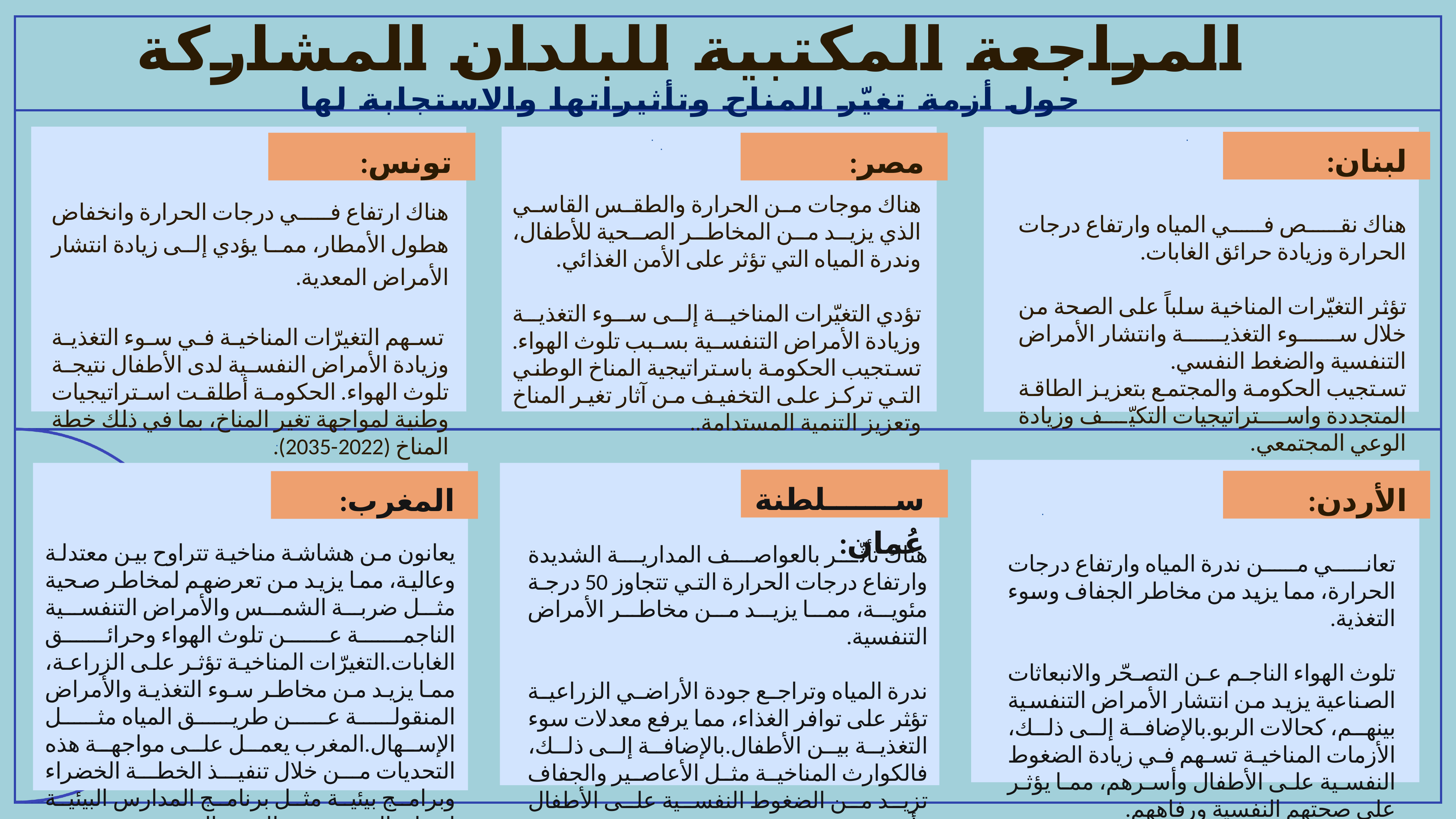

المراجعة المكتبية للبلدان المشاركة
حول أزمة تغيّر المناح وتأثيراتها والاستجابة لها

.

.
لبنان:

تونس:

مصر:

.
هناك موجات من الحرارة والطقس القاسي الذي يزيد من المخاطر الصحية للأطفال، وندرة المياه التي تؤثر على الأمن الغذائي.

تؤدي التغيّرات المناخية إلى سوء التغذية وزيادة الأمراض التنفسية بسبب تلوث الهواء. تستجيب الحكومة باستراتيجية المناخ الوطني التي تركز على التخفيف من آثار تغير المناخ وتعزيز التنمية المستدامة..
هناك ارتفاع في درجات الحرارة وانخفاض هطول الأمطار، مما يؤدي إلى زيادة انتشار الأمراض المعدية.

 تسهم التغيرّات المناخية في سوء التغذية وزيادة الأمراض النفسية لدى الأطفال نتيجة تلوث الهواء. الحكومة أطلقت استراتيجيات وطنية لمواجهة تغير المناخ، بما في ذلك خطة المناخ (2022-2035).
هناك نقص في المياه وارتفاع درجات الحرارة وزيادة حرائق الغابات.

تؤثر التغيّرات المناخية سلباً على الصحة من خلال سوء التغذية وانتشار الأمراض التنفسية والضغط النفسي.
تستجيب الحكومة والمجتمع بتعزيز الطاقة المتجددة واستراتيجيات التكيّف وزيادة الوعي المجتمعي.
.

سلطنة عُمان:
الأردن:

المغرب:
.
يعانون من هشاشة مناخية تتراوح بين معتدلة وعالية، مما يزيد من تعرضهم لمخاطر صحية مثل ضربة الشمس والأمراض التنفسية الناجمة عن تلوث الهواء وحرائق الغابات.التغيرّات المناخية تؤثر على الزراعة، مما يزيد من مخاطر سوء التغذية والأمراض المنقولة عن طريق المياه مثل الإسهال.المغرب يعمل على مواجهة هذه التحديات من خلال تنفيذ الخطة الخضراء وبرامج بيئية مثل برنامج المدارس البيئية لحماية البيئة وتعزيز الوعي البيئي.
هناك تأثّر بالعواصف المدارية الشديدة وارتفاع درجات الحرارة التي تتجاوز 50 درجة مئوية، مما يزيد من مخاطر الأمراض التنفسية.

ندرة المياه وتراجع جودة الأراضي الزراعية تؤثر على توافر الغذاء، مما يرفع معدلات سوء التغذية بين الأطفال.بالإضافة إلى ذلك، فالكوارث المناخية مثل الأعاصير والجفاف تزيد من الضغوط النفسية على الأطفال وأسرهم.
تعاني من ندرة المياه وارتفاع درجات الحرارة، مما يزيد من مخاطر الجفاف وسوء التغذية.
تلوث الهواء الناجم عن التصحّر والانبعاثات الصناعية يزيد من انتشار الأمراض التنفسية بينهم، كحالات الربو.بالإضافة إلى ذلك، الأزمات المناخية تسهم في زيادة الضغوط النفسية على الأطفال وأسرهم، مما يؤثر على صحتهم النفسية ورفاههم.